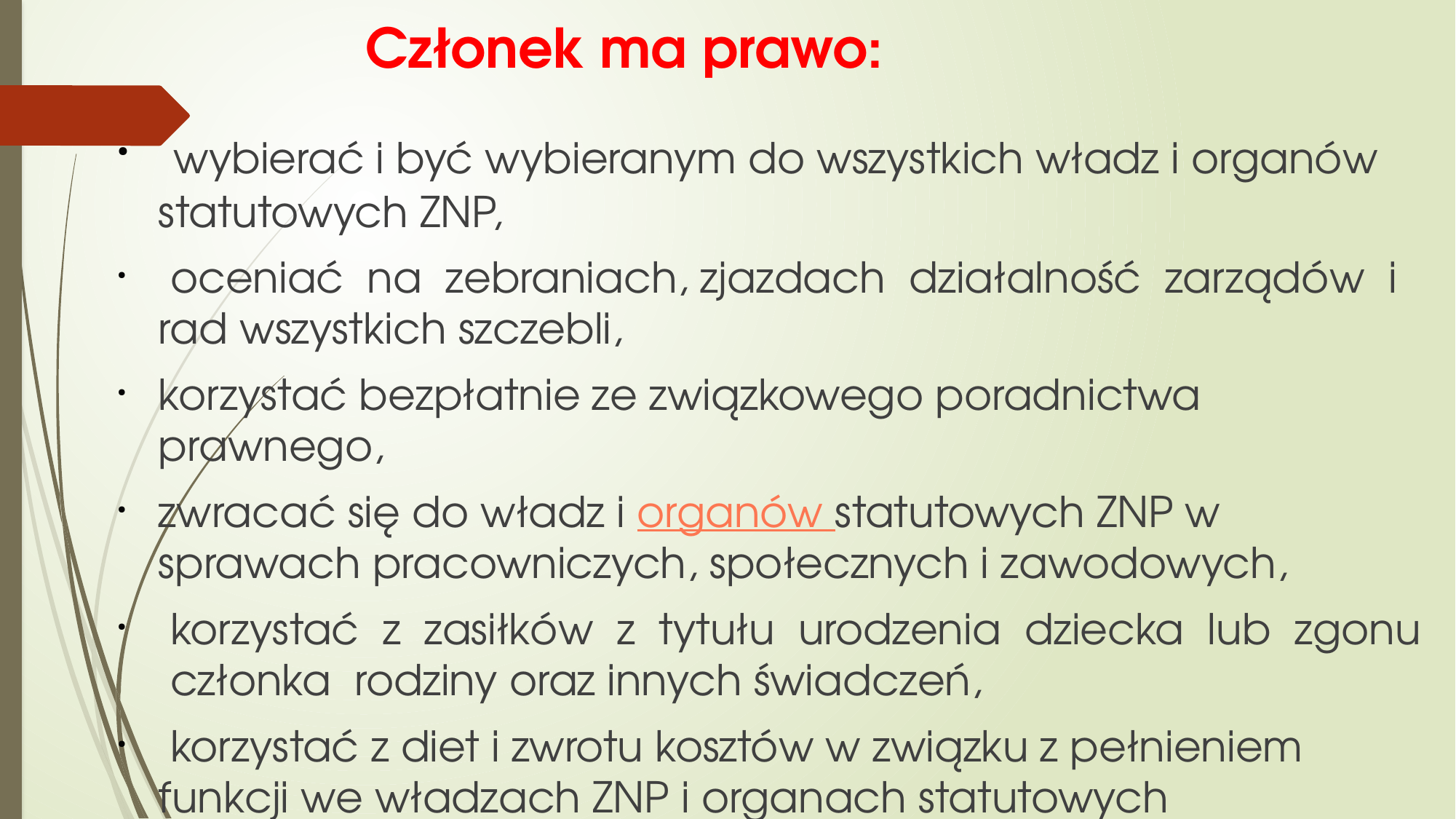

Członek ma prawo:
 wybierać i być wybieranym do wszystkich władz i organów statutowych ZNP,
 oceniać  na  zebraniach, zjazdach  działalność  zarządów  i  rad wszystkich szczebli,
korzystać bezpłatnie ze związkowego poradnictwa prawnego,
zwracać się do władz i organów statutowych ZNP w sprawach pracowniczych, społecznych i zawodowych,
 korzystać  z  zasiłków  z  tytułu  urodzenia  dziecka  lub  zgonu  członka  rodziny oraz innych świadczeń,
 korzystać z diet i zwrotu kosztów w związku z pełnieniem funkcji we władzach ZNP i organach statutowych